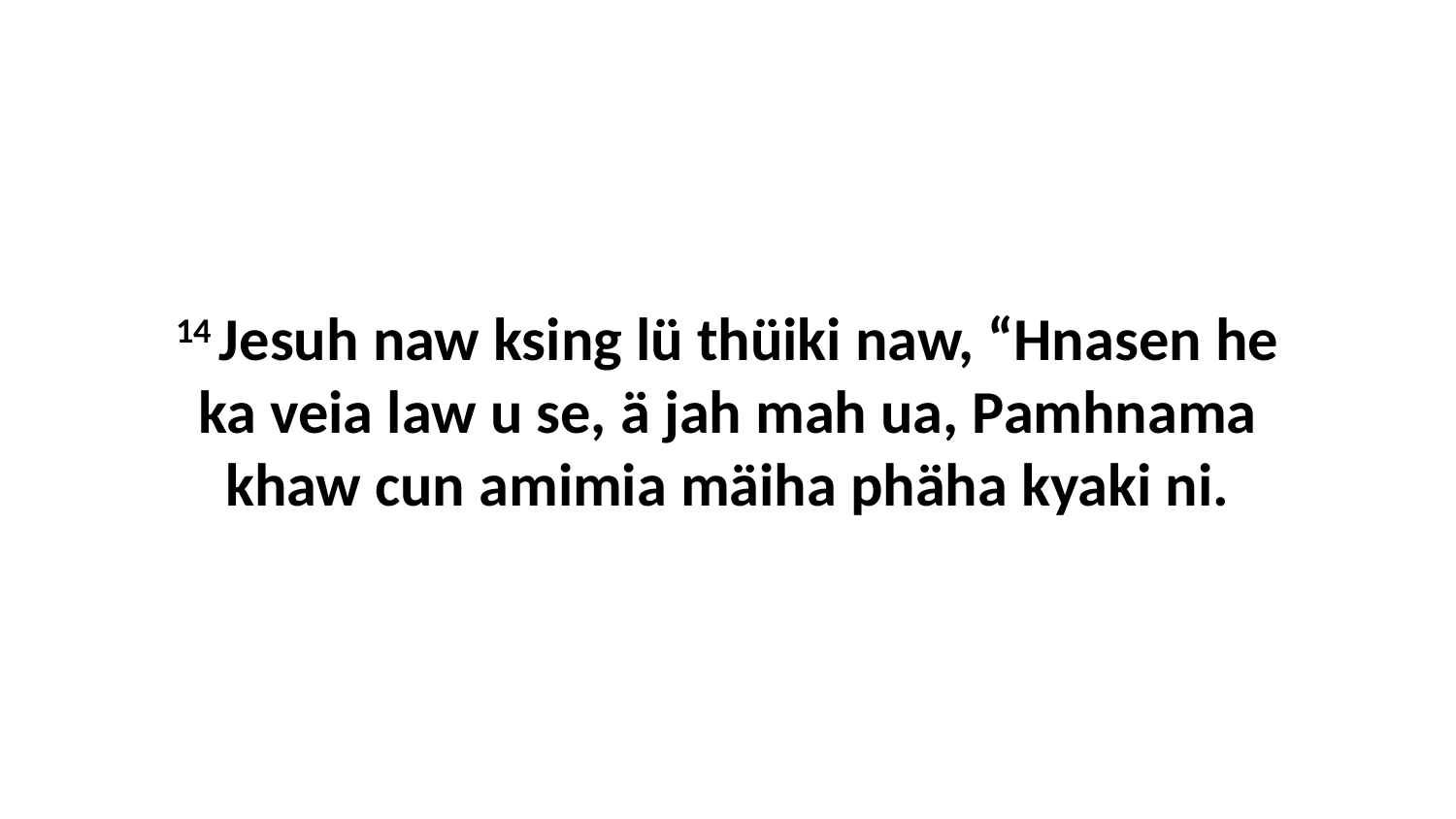

14 Jesuh naw ksing lü thüiki naw, “Hnasen he ka veia law u se, ä jah mah ua, Pamhnama khaw cun amimia mäiha phäha kyaki ni.